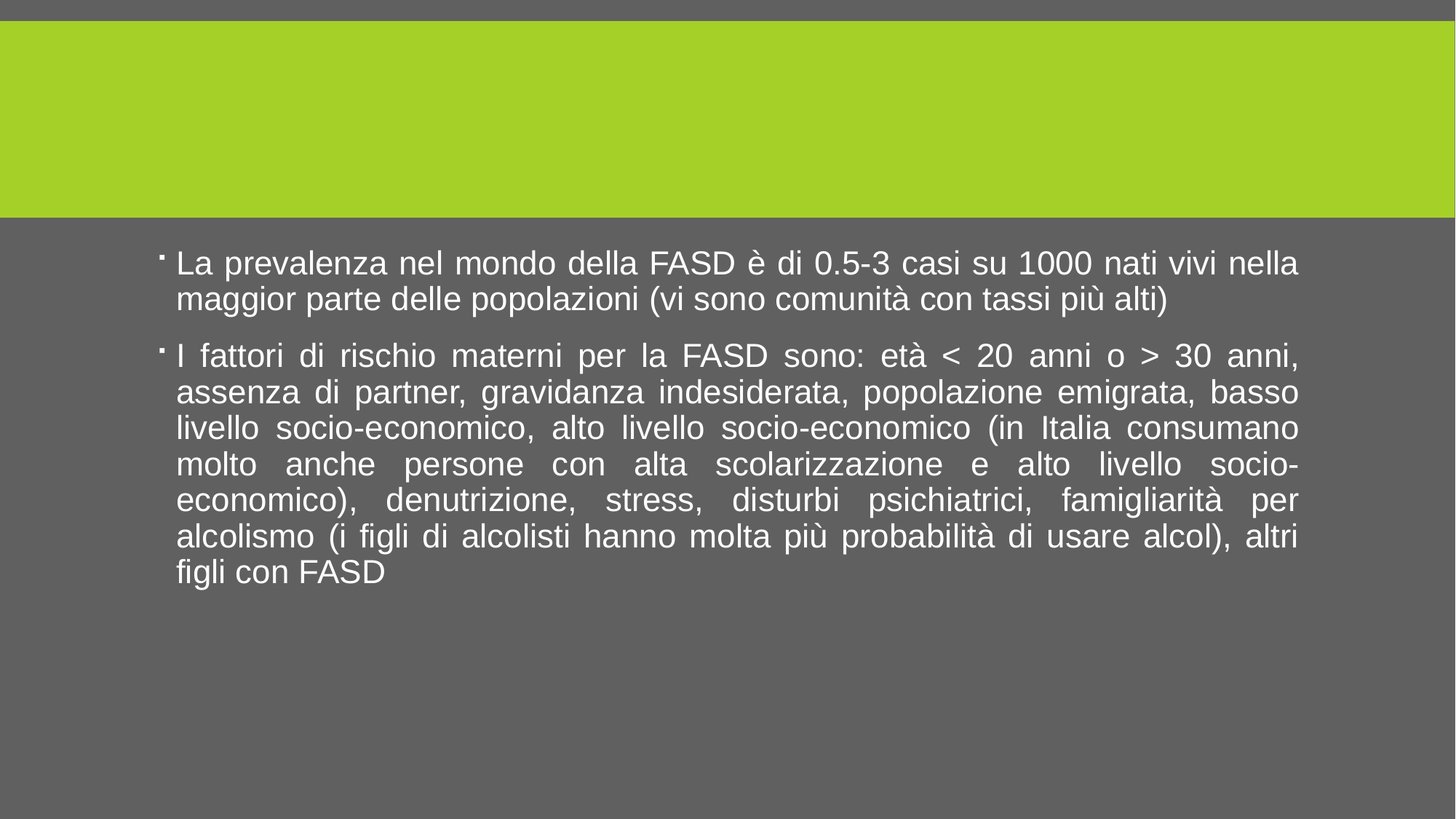

#
La prevalenza nel mondo della FASD è di 0.5-3 casi su 1000 nati vivi nella maggior parte delle popolazioni (vi sono comunità con tassi più alti)
I fattori di rischio materni per la FASD sono: età < 20 anni o > 30 anni, assenza di partner, gravidanza indesiderata, popolazione emigrata, basso livello socio-economico, alto livello socio-economico (in Italia consumano molto anche persone con alta scolarizzazione e alto livello socio-economico), denutrizione, stress, disturbi psichiatrici, famigliarità per alcolismo (i figli di alcolisti hanno molta più probabilità di usare alcol), altri figli con FASD